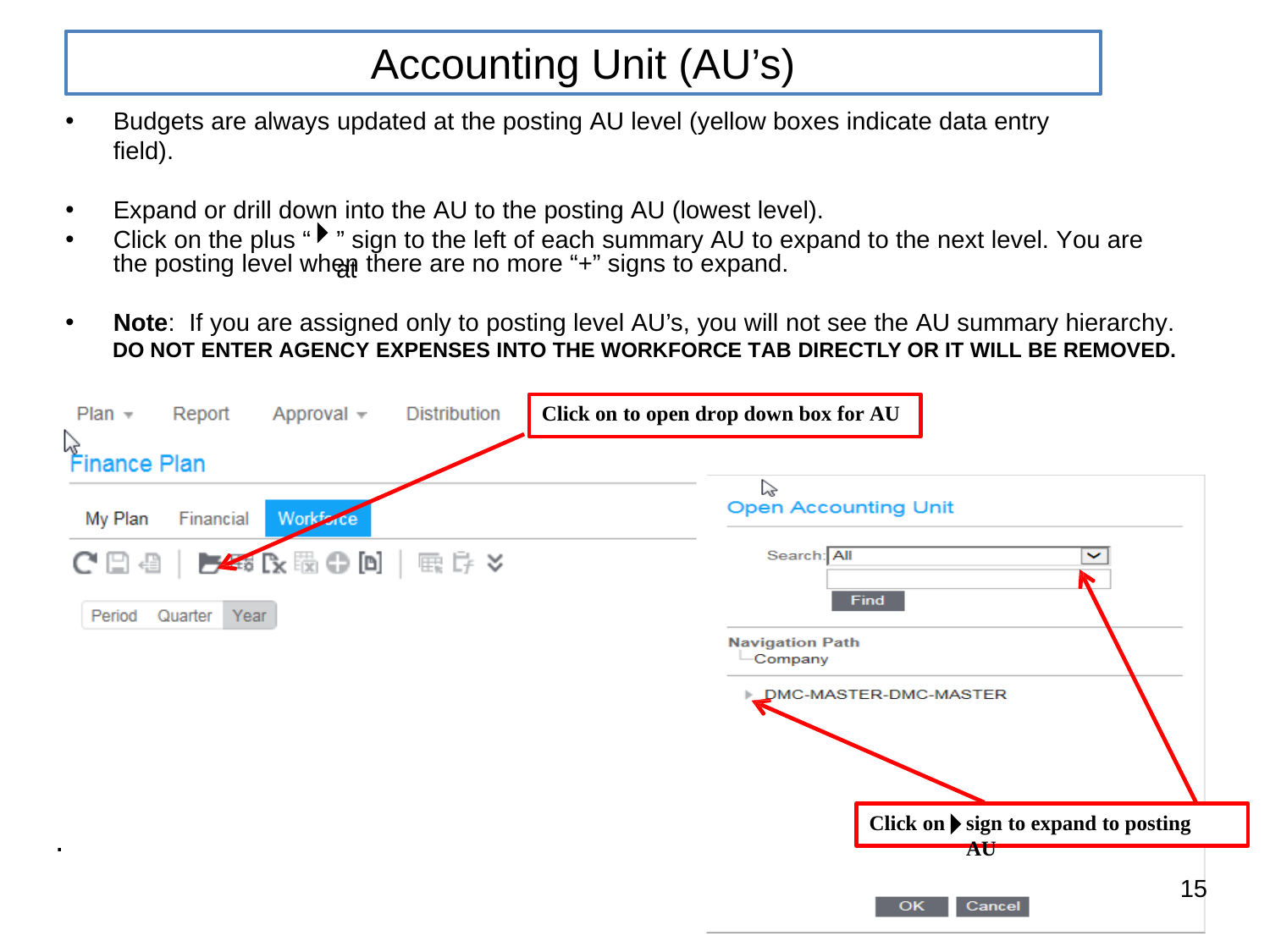

Accounting Unit (AU’s)
Budgets are always updated at the posting AU level (yellow boxes indicate data entry field).

Expand or drill down into the AU to the posting AU (lowest level).

Click on the plus “
” sign to the left of each summary AU to expand to the next level. You are at
the posting level when there are no more “+” signs to expand.

Note:  If you are assigned only to posting level AU’s, you will not see the AU summary hierarchy.
DO NOT ENTER AGENCY EXPENSES INTO THE WORKFORCE TAB DIRECTLY OR IT WILL BE REMOVED.

Click on to open drop down box for AU

Click on
sign to expand to posting AU

.
15